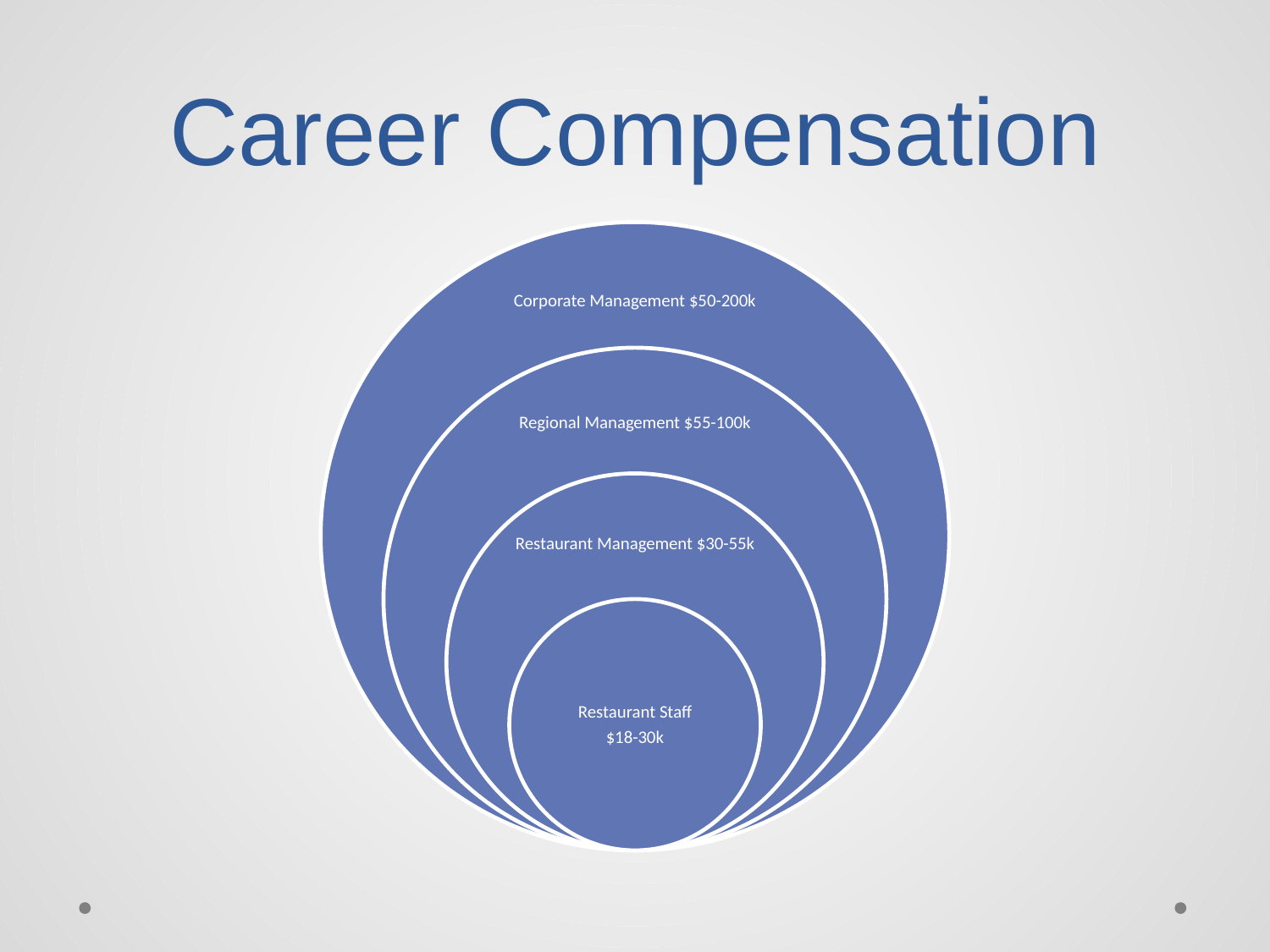

# Career Compensation
Corporate Management $50-200k
Regional Management $55-100k
Restaurant Management $30-55k
Restaurant Staff
$18-30k